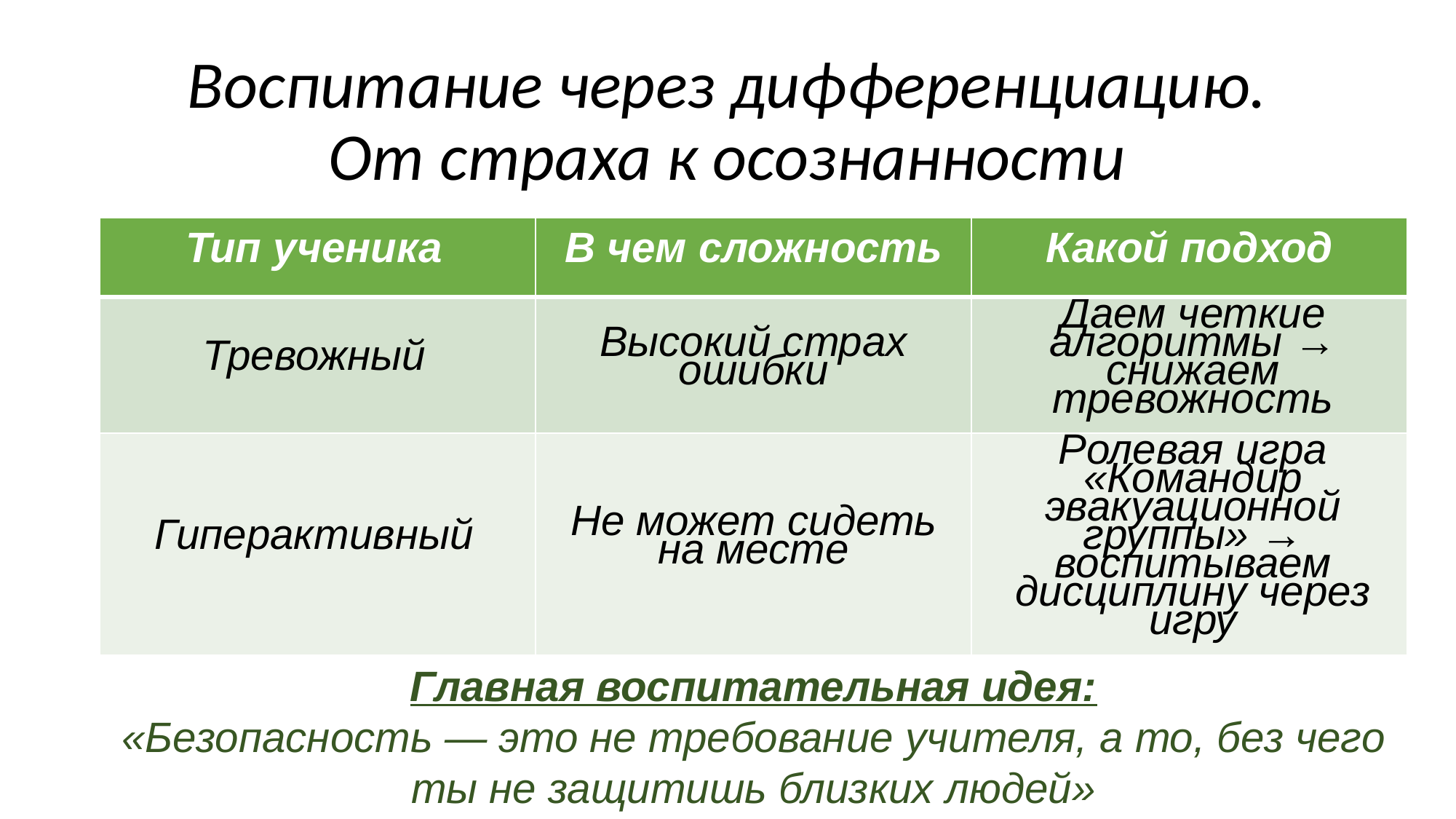

# Воспитание через дифференциацию. От страха к осознанности
| Тип ученика | В чем сложность | Какой подход |
| --- | --- | --- |
| Тревожный | Высокий страх ошибки | Даем четкие алгоритмы → снижаем тревожность |
| Гиперактивный | Не может сидеть на месте | Ролевая игра «Командир эвакуационной группы» → воспитываем дисциплину через игру |
Главная воспитательная идея:
«Безопасность — это не требование учителя, а то, без чего ты не защитишь близких людей»